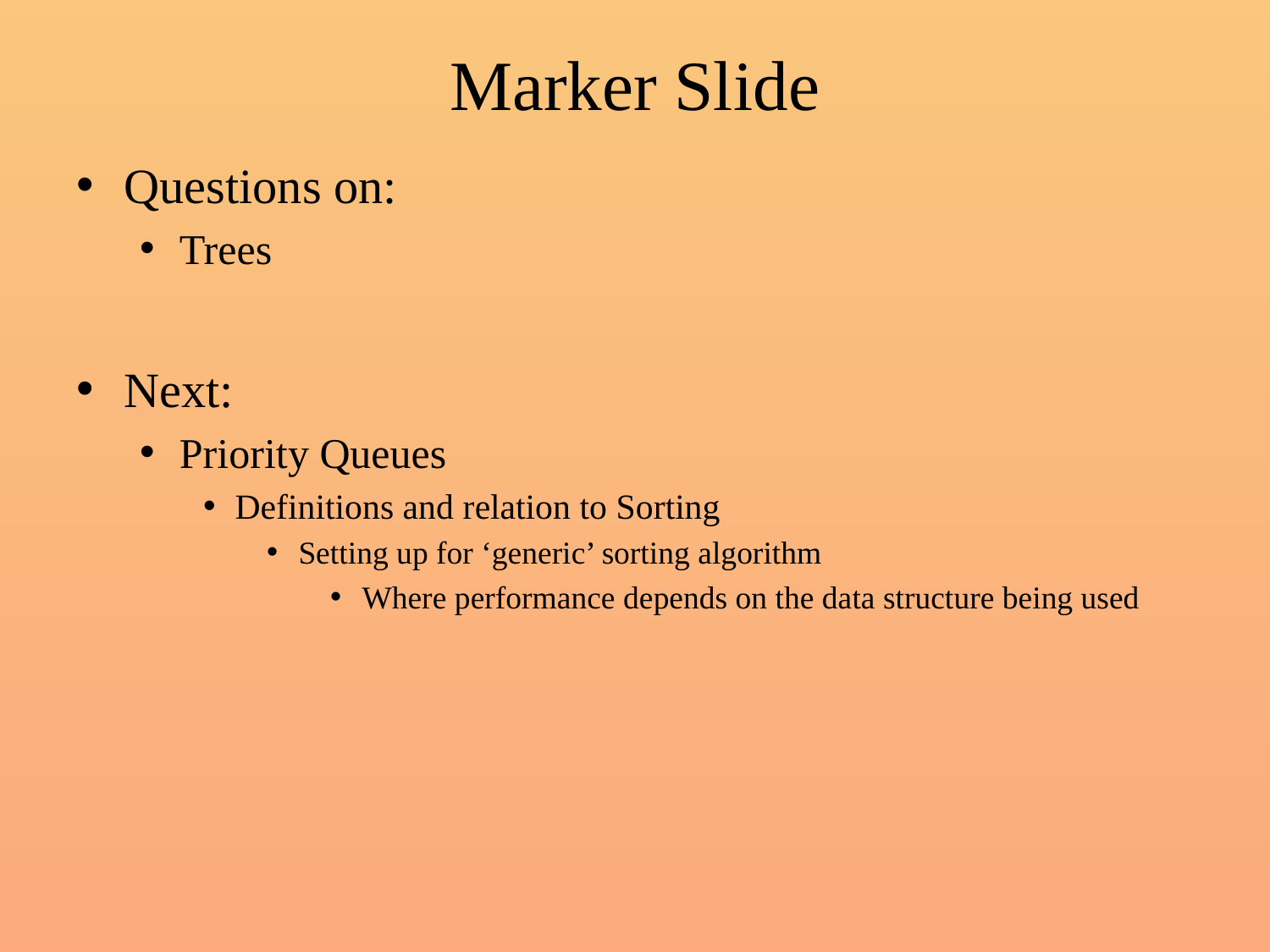

# Marker Slide
Questions on:
Trees

Next:
Priority Queues
Definitions and relation to Sorting
Setting up for ‘generic’ sorting algorithm
Where performance depends on the data structure being used